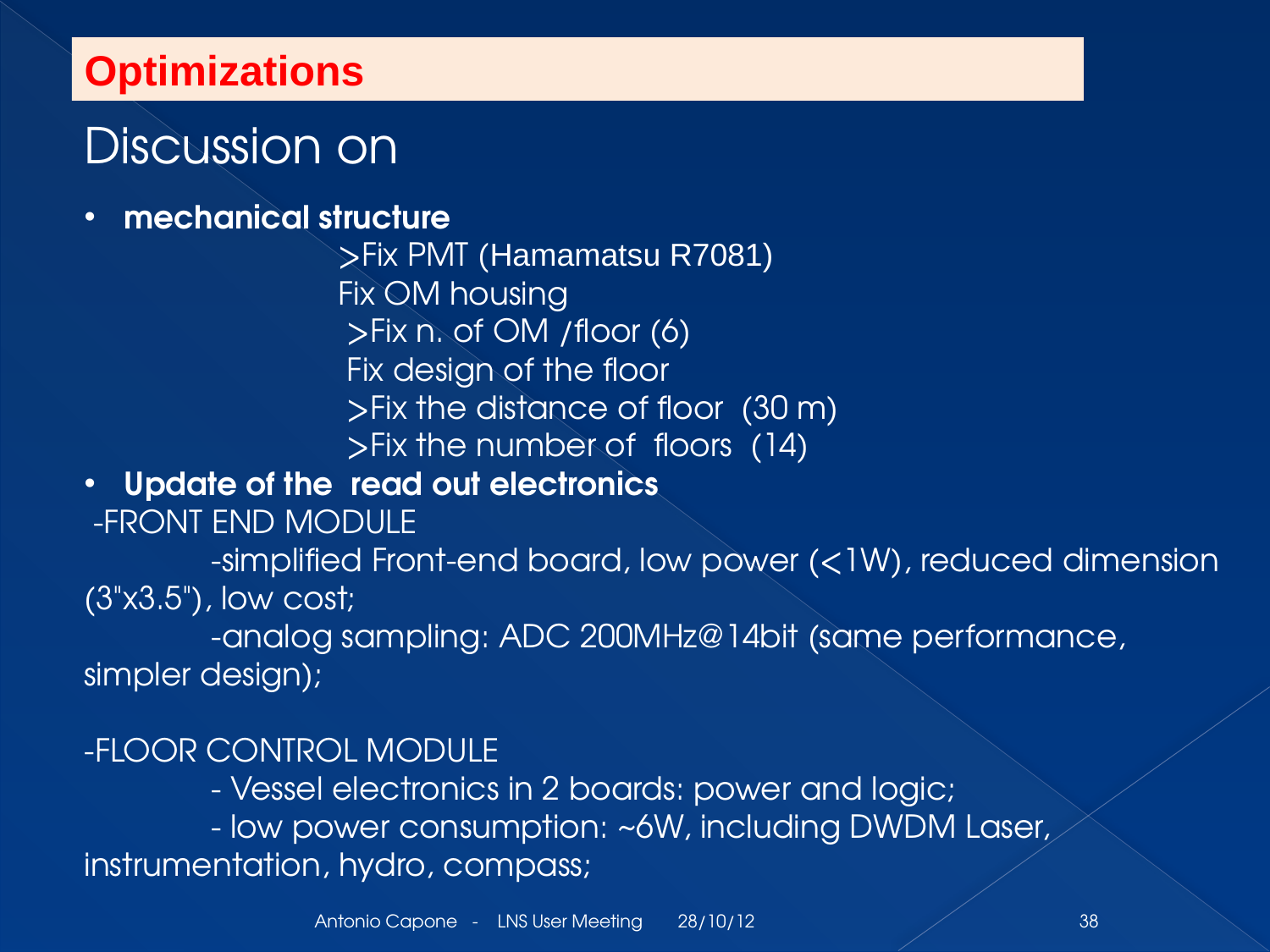

Optimizations
Discussion on

mechanical structure
>Fix PMT (Hamamatsu R7081)
Fix OM housing
 >Fix n. of OM /floor (6)
 Fix design of the floor
 >Fix the distance of floor  (30 m)
 >Fix the number of  floors  (14)
Update of the  read out electronics
 -FRONT END MODULE
	-simplified Front-end board, low power (<1W), reduced dimension (3"x3.5"), low cost;
	-analog sampling: ADC 200MHz@14bit (same performance, simpler design);
-FLOOR CONTROL MODULE
	- Vessel electronics in 2 boards: power and logic;
	- low power consumption: ~6W, including DWDM Laser, instrumentation, hydro, compass;
28/10/12
38
Antonio Capone   -    LNS User Meeting